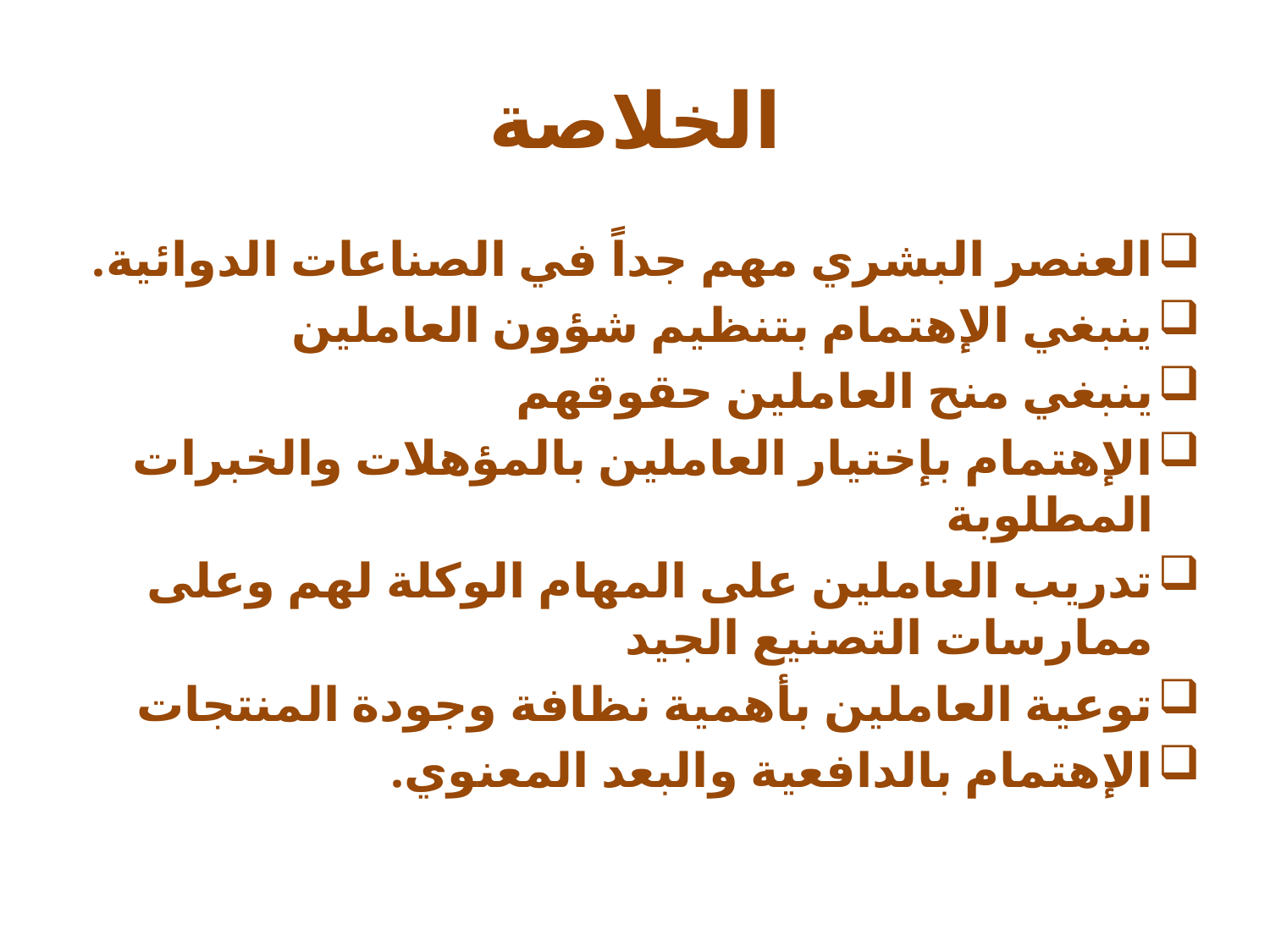

# الخلاصة
العنصر البشري مهم جداً في الصناعات الدوائية.
ينبغي الإهتمام بتنظيم شؤون العاملين
ينبغي منح العاملين حقوقهم
الإهتمام بإختيار العاملين بالمؤهلات والخبرات المطلوبة
تدريب العاملين على المهام الوكلة لهم وعلى ممارسات التصنيع الجيد
توعية العاملين بأهمية نظافة وجودة المنتجات
الإهتمام بالدافعية والبعد المعنوي.